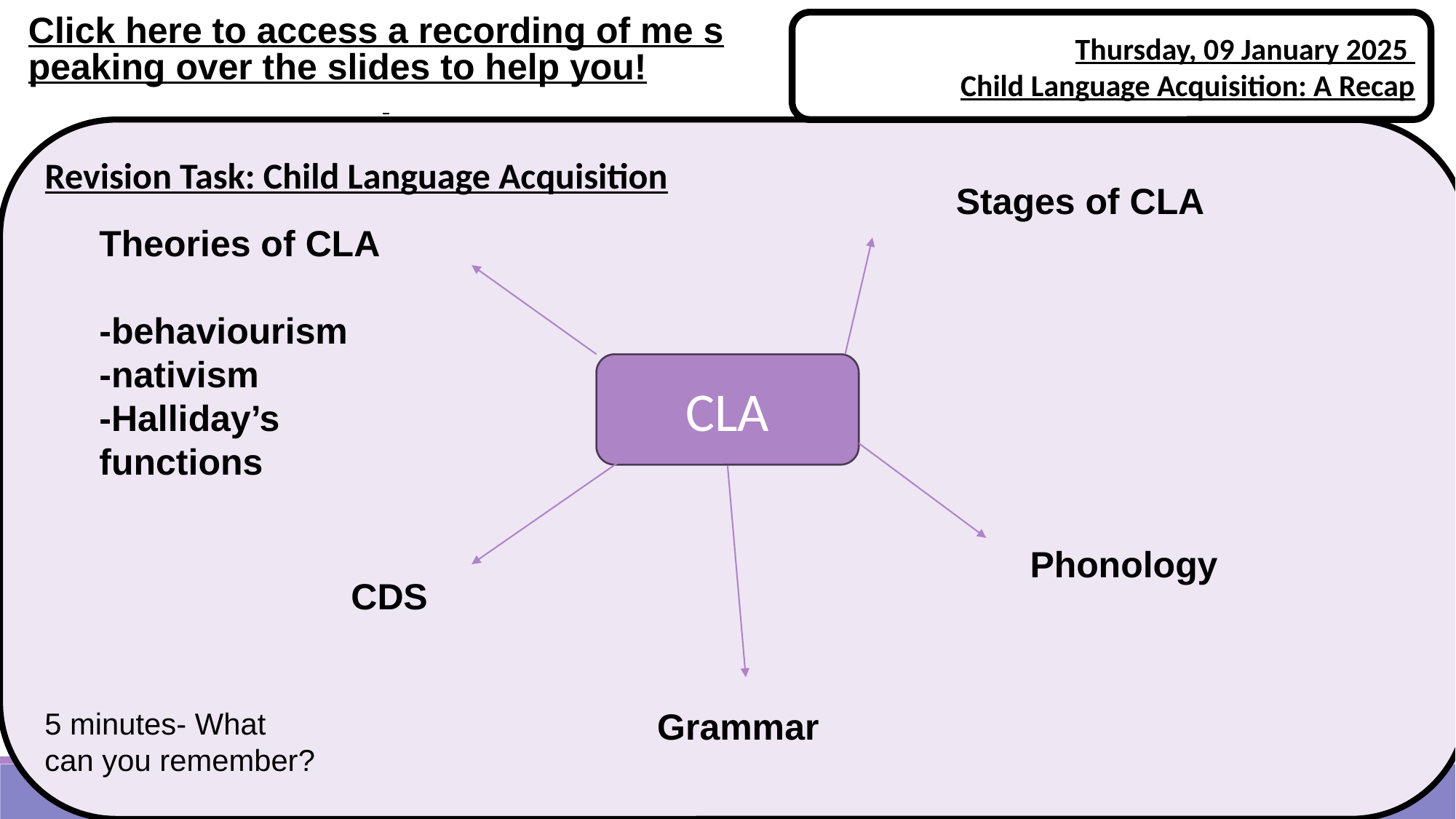

Click here to access a recording of me speaking over the slides to help you!
Thursday, 09 January 2025
Child Language Acquisition: A Recap

Revision Task: Child Language Acquisition

Stages of CLA
Theories of CLA

-behaviourism
-nativism
-Halliday’s functions
CLA
Phonology
CDS
Grammar
5 minutes- What can you remember?